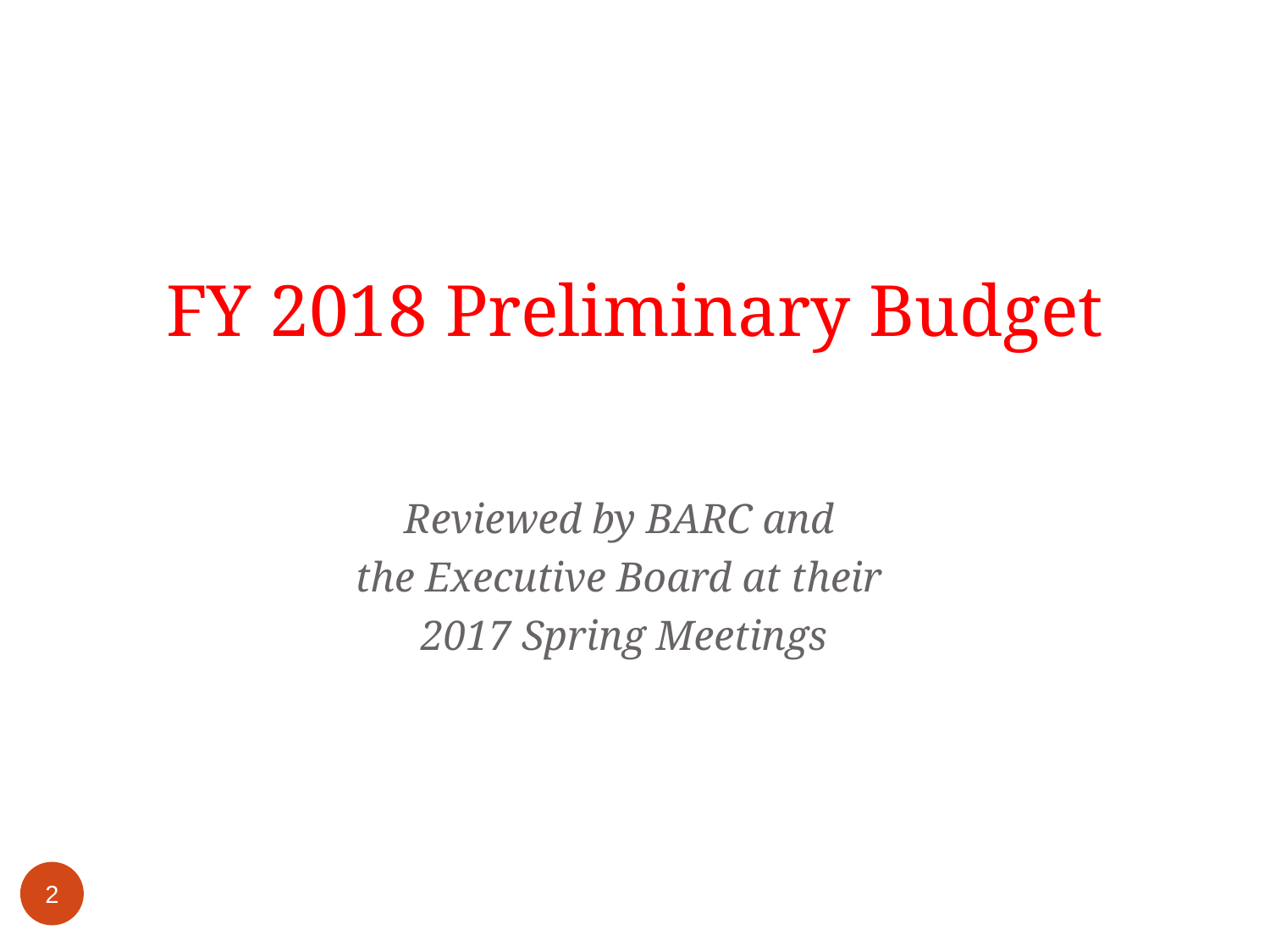

# FY 2018 Preliminary Budget
Reviewed by BARC and
the Executive Board at their
2017 Spring Meetings
2